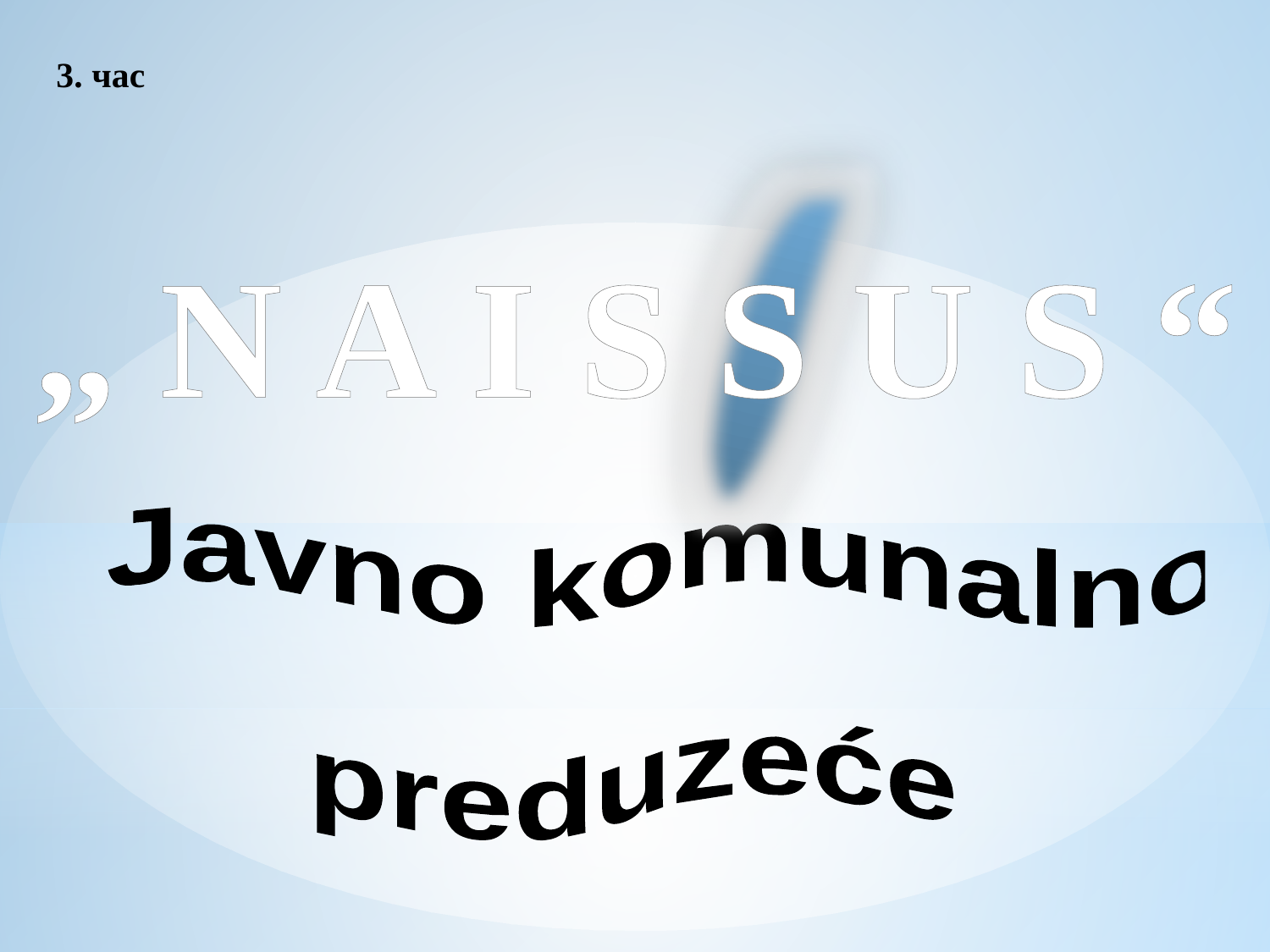

3. час

„ N A I S S U S “
  Јavno komunalno

 preduzeće